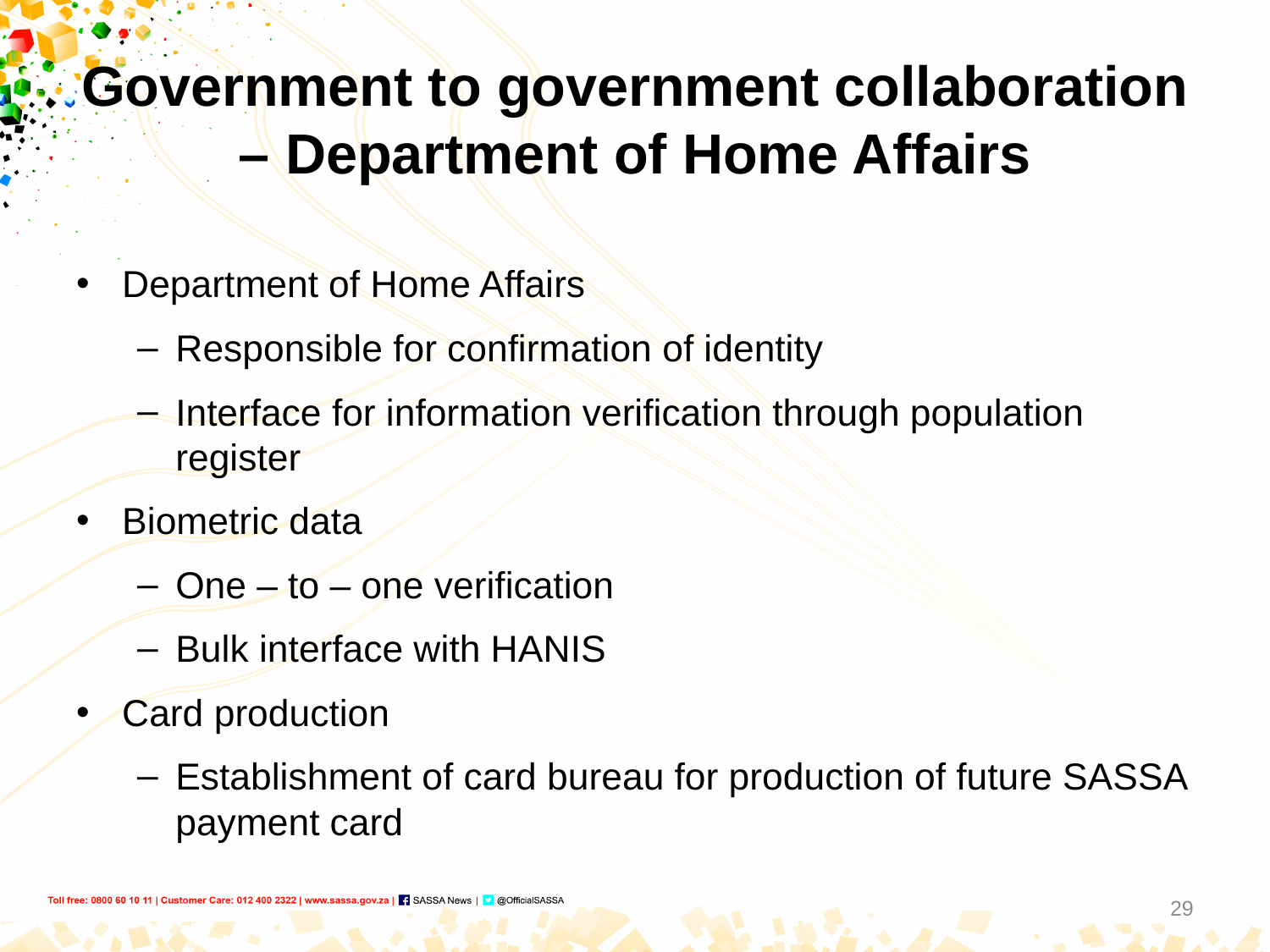

# Government to government collaboration – Department of Home Affairs
Department of Home Affairs
Responsible for confirmation of identity
Interface for information verification through population register
Biometric data
One – to – one verification
Bulk interface with HANIS
Card production
Establishment of card bureau for production of future SASSA payment card

29